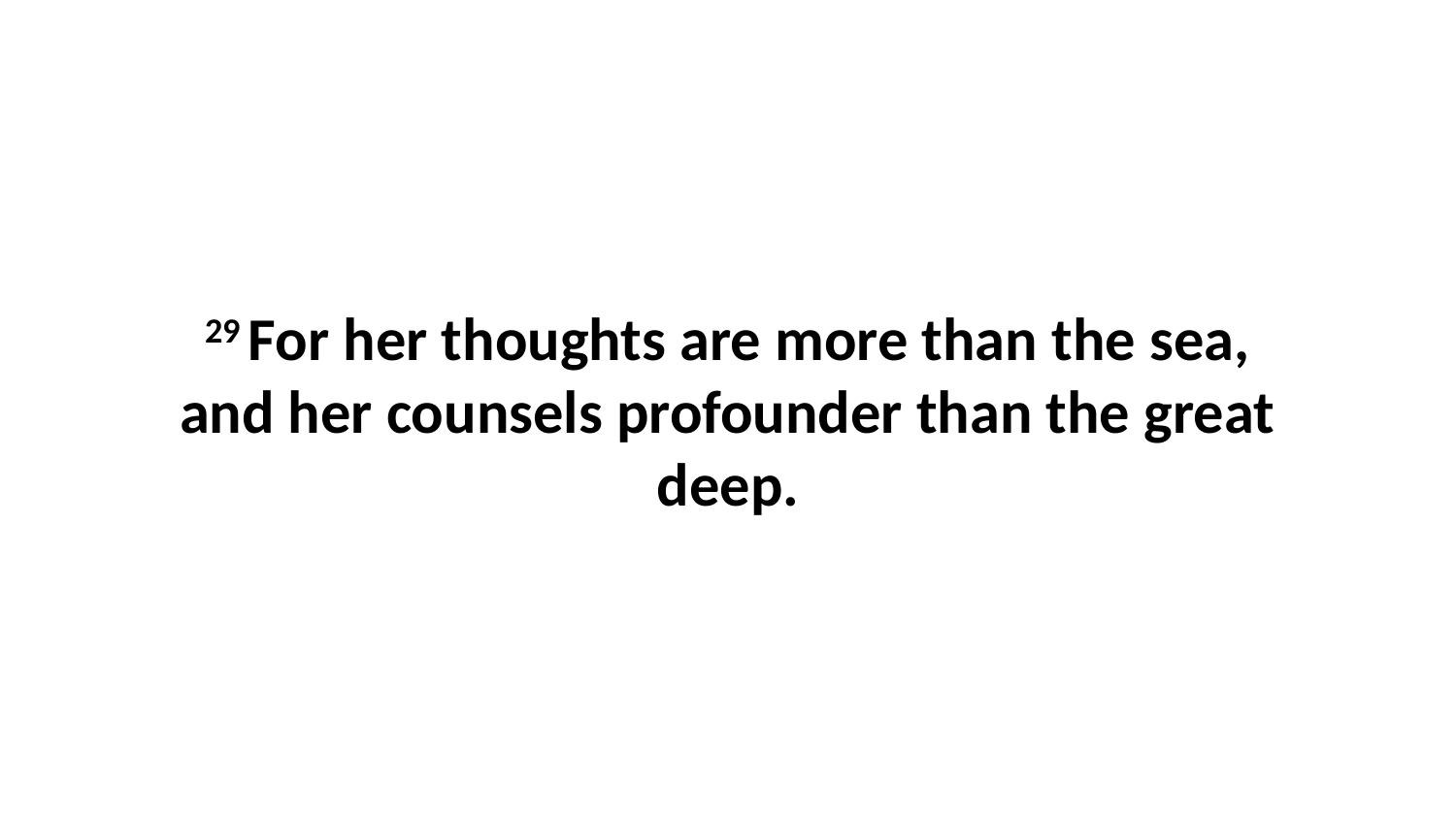

29 For her thoughts are more than the sea, and her counsels profounder than the great deep.